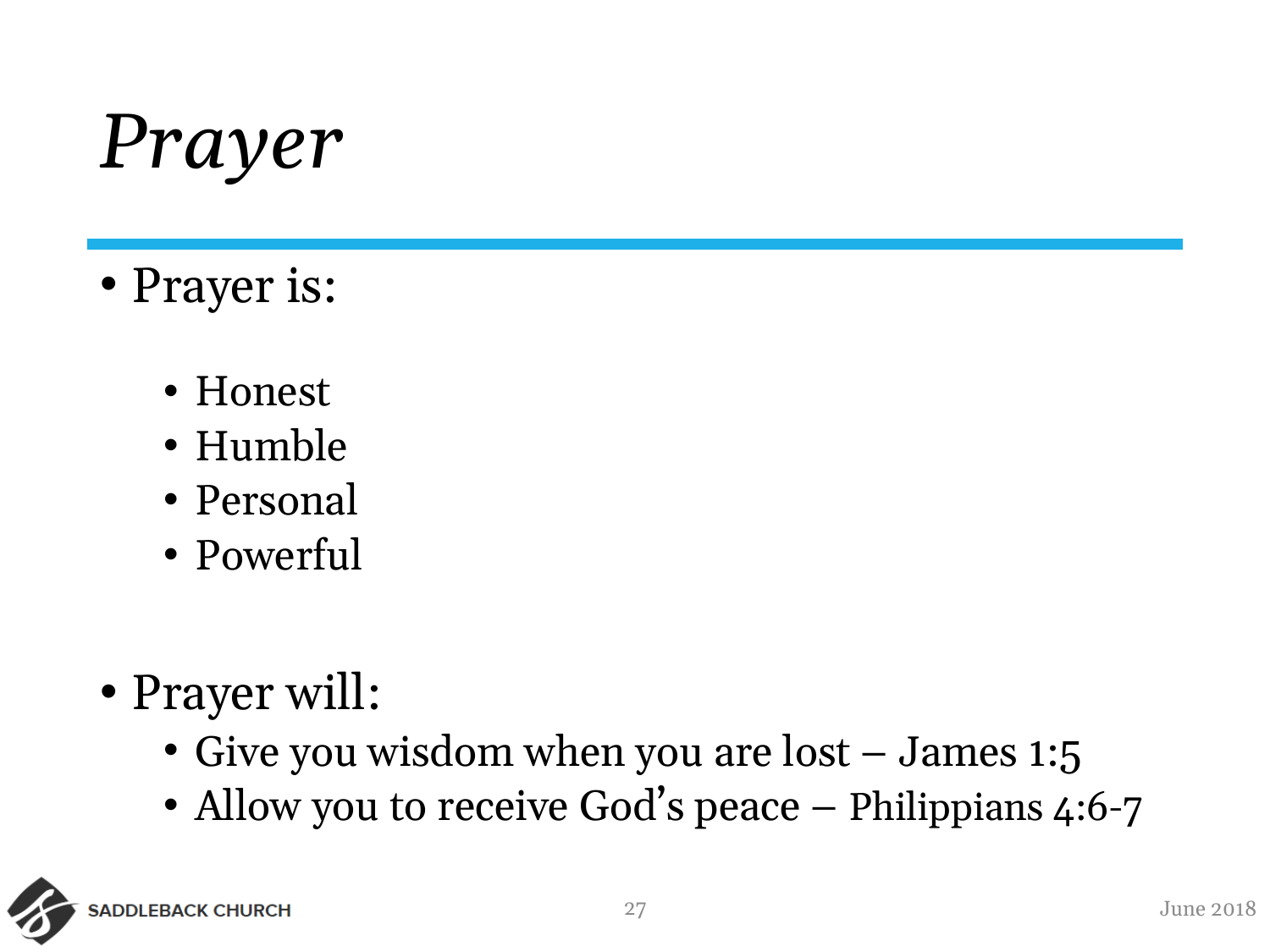

# Prayer
Prayer is:

Honest
Humble
Personal
Powerful

Prayer will:
Give you wisdom when you are lost – James 1:5
Allow you to receive God’s peace – Philippians 4:6-7

27
June 2018